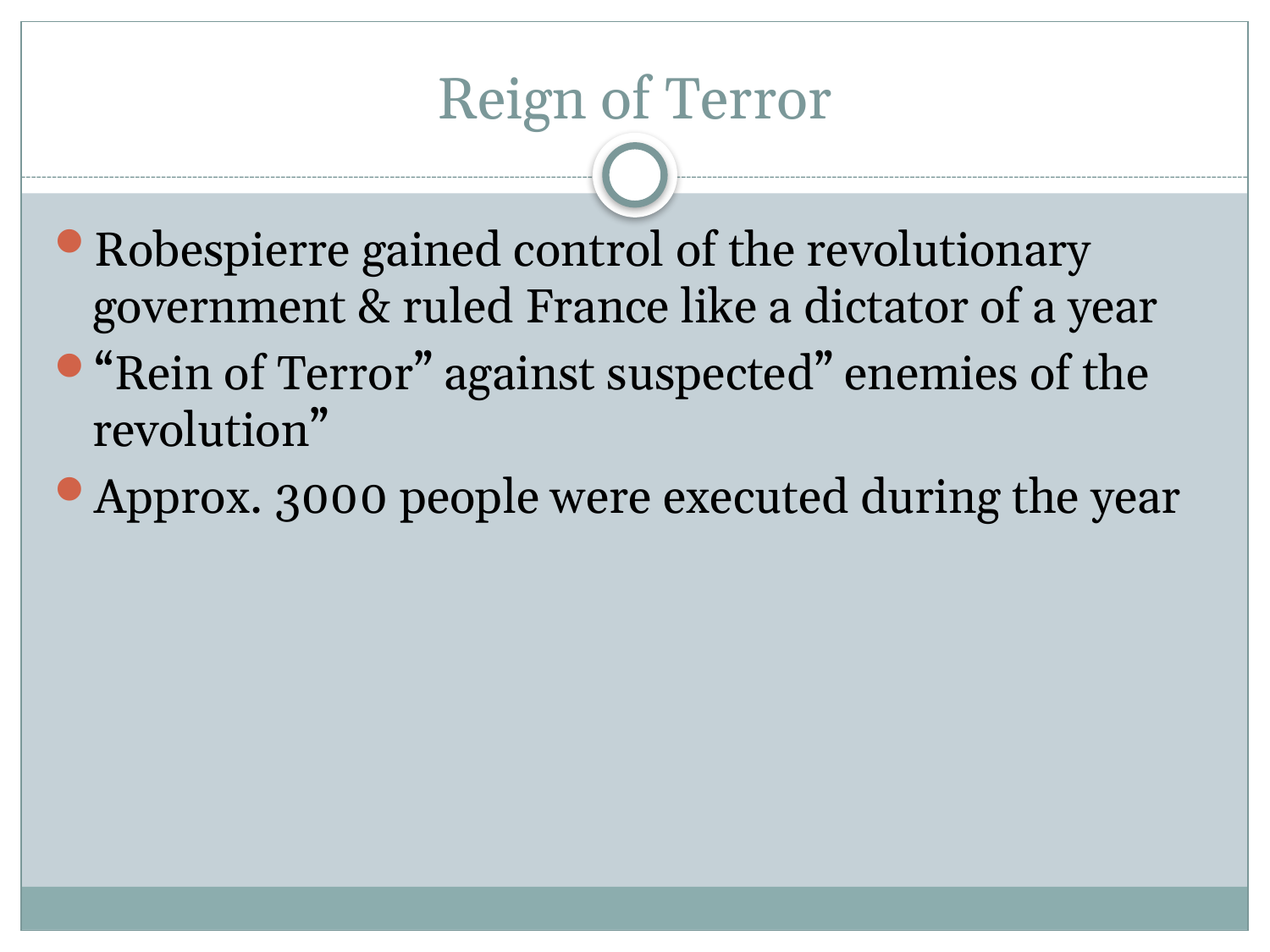

# Reign of Terror
Robespierre gained control of the revolutionary government & ruled France like a dictator of a year
“Rein of Terror” against suspected” enemies of the revolution”
Approx. 3000 people were executed during the year